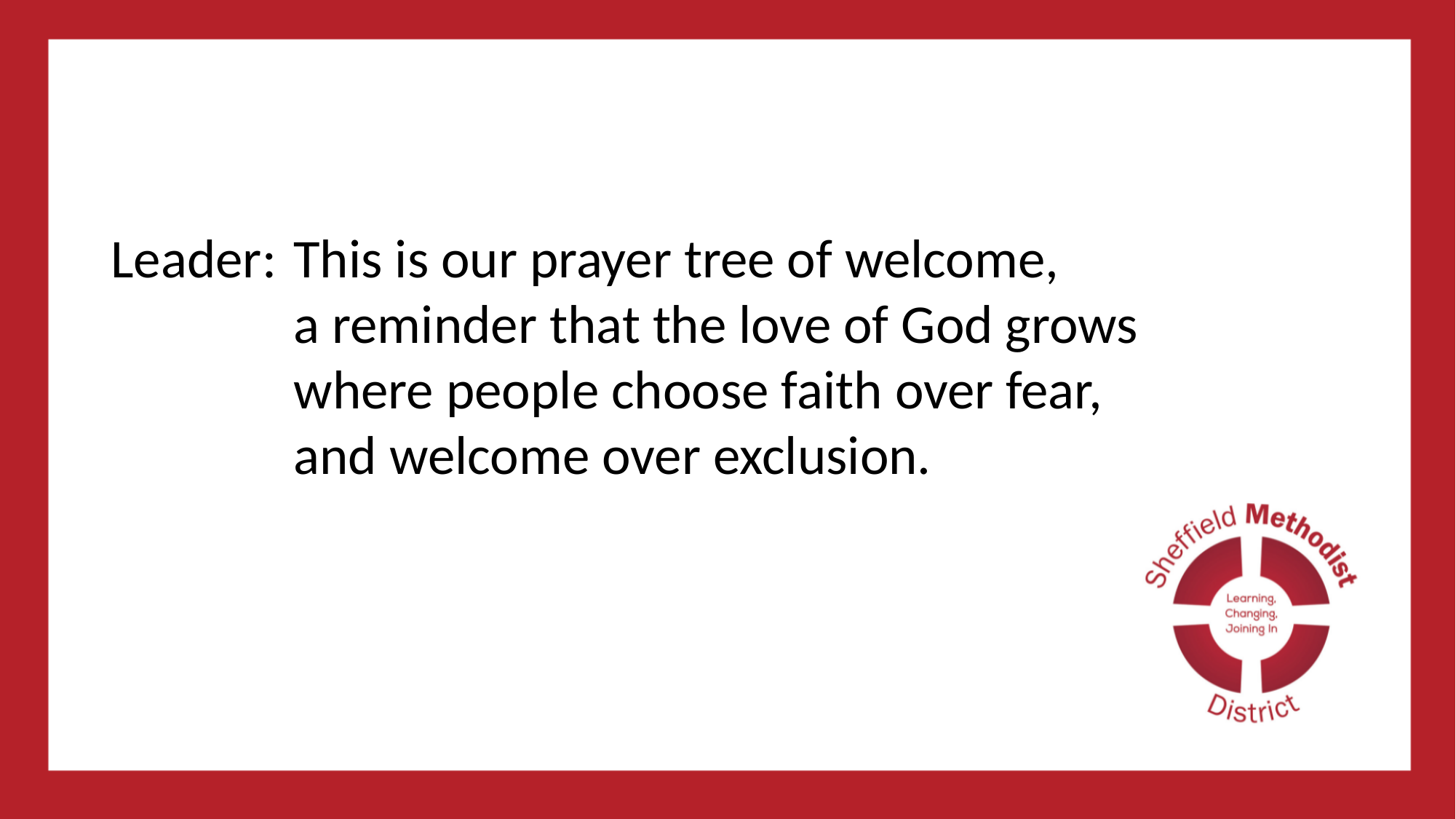

#
Leader:	This is our prayer tree of welcome,
a reminder that the love of God grows
where people choose faith over fear,
and welcome over exclusion.